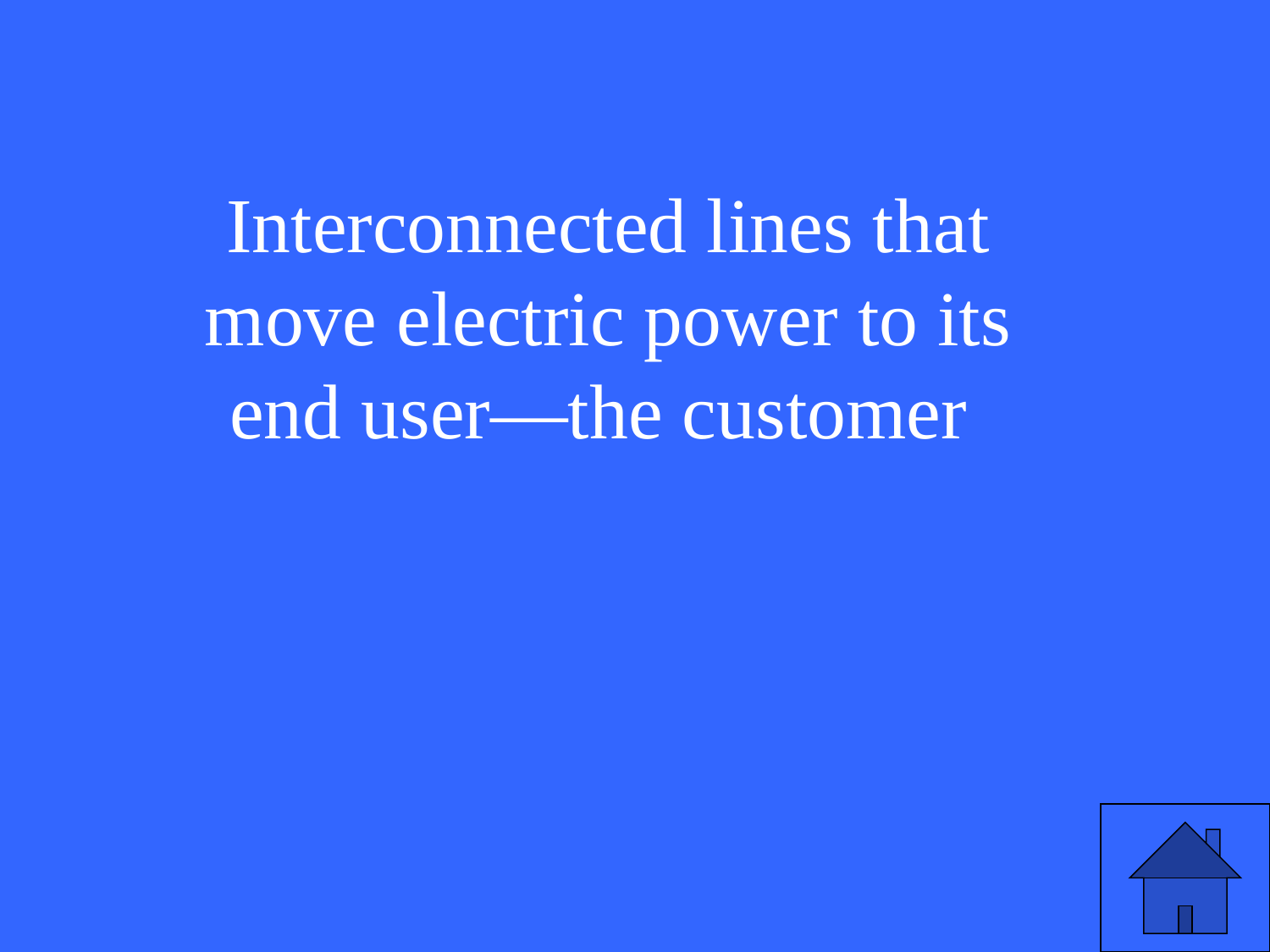

Interconnected lines that move electric power to its end user—the customer